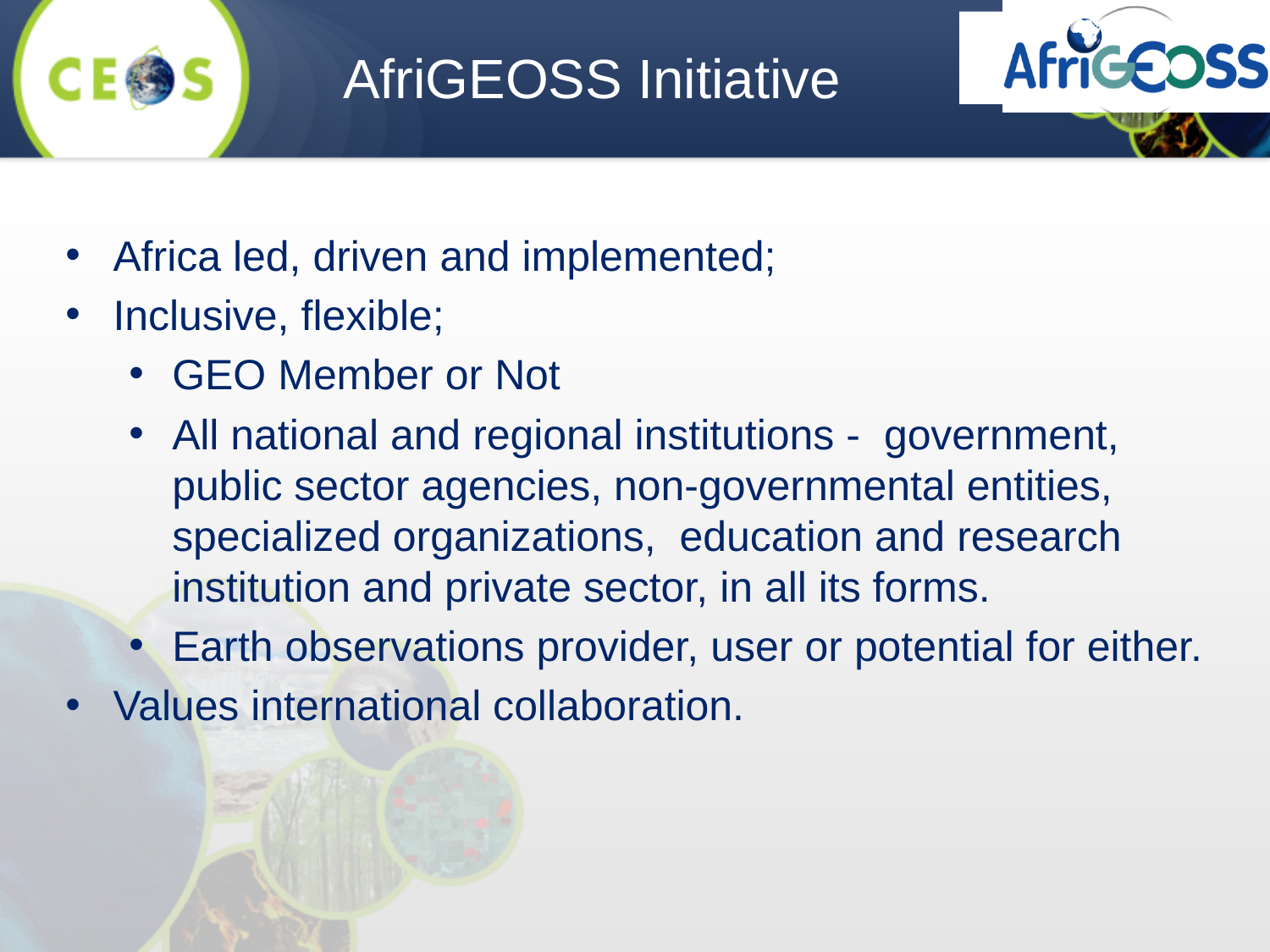

# AfriGEOSS Initiative
Africa led, driven and implemented;
Inclusive, flexible;
GEO Member or Not
All national and regional institutions -  government, public sector agencies, non-governmental entities, specialized organizations,  education and research institution and private sector, in all its forms.
Earth observations provider, user or potential for either.
Values international collaboration.